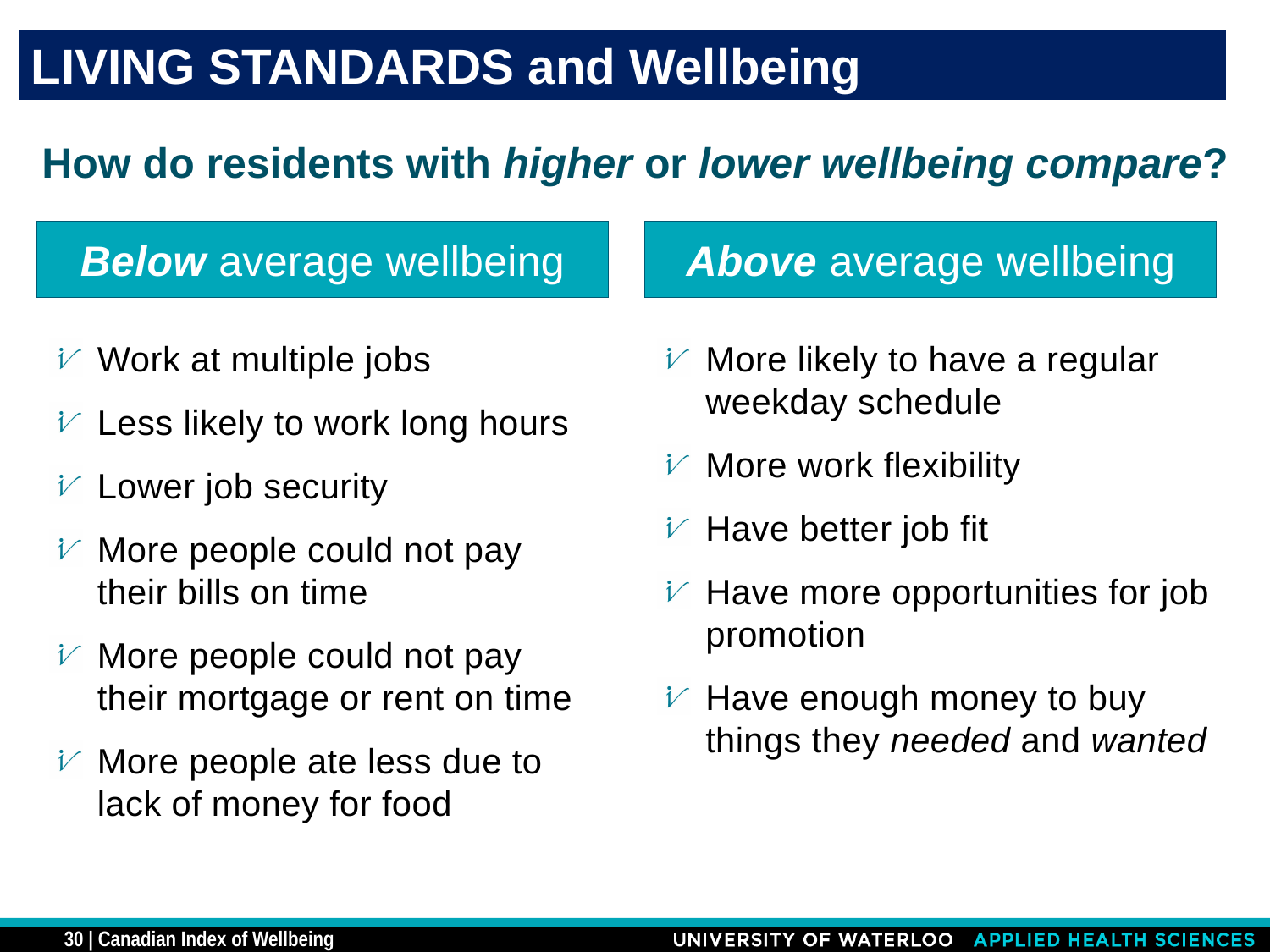

LIVING STANDARDS and Wellbeing
# How do residents with higher or lower wellbeing compare?
Below average wellbeing
Above average wellbeing
Work at multiple jobs
Less likely to work long hours
Lower job security
More people could not pay their bills on time
More people could not pay their mortgage or rent on time
More people ate less due to lack of money for food
More likely to have a regular weekday schedule
More work flexibility
Have better job fit
Have more opportunities for job promotion
Have enough money to buy things they needed and wanted